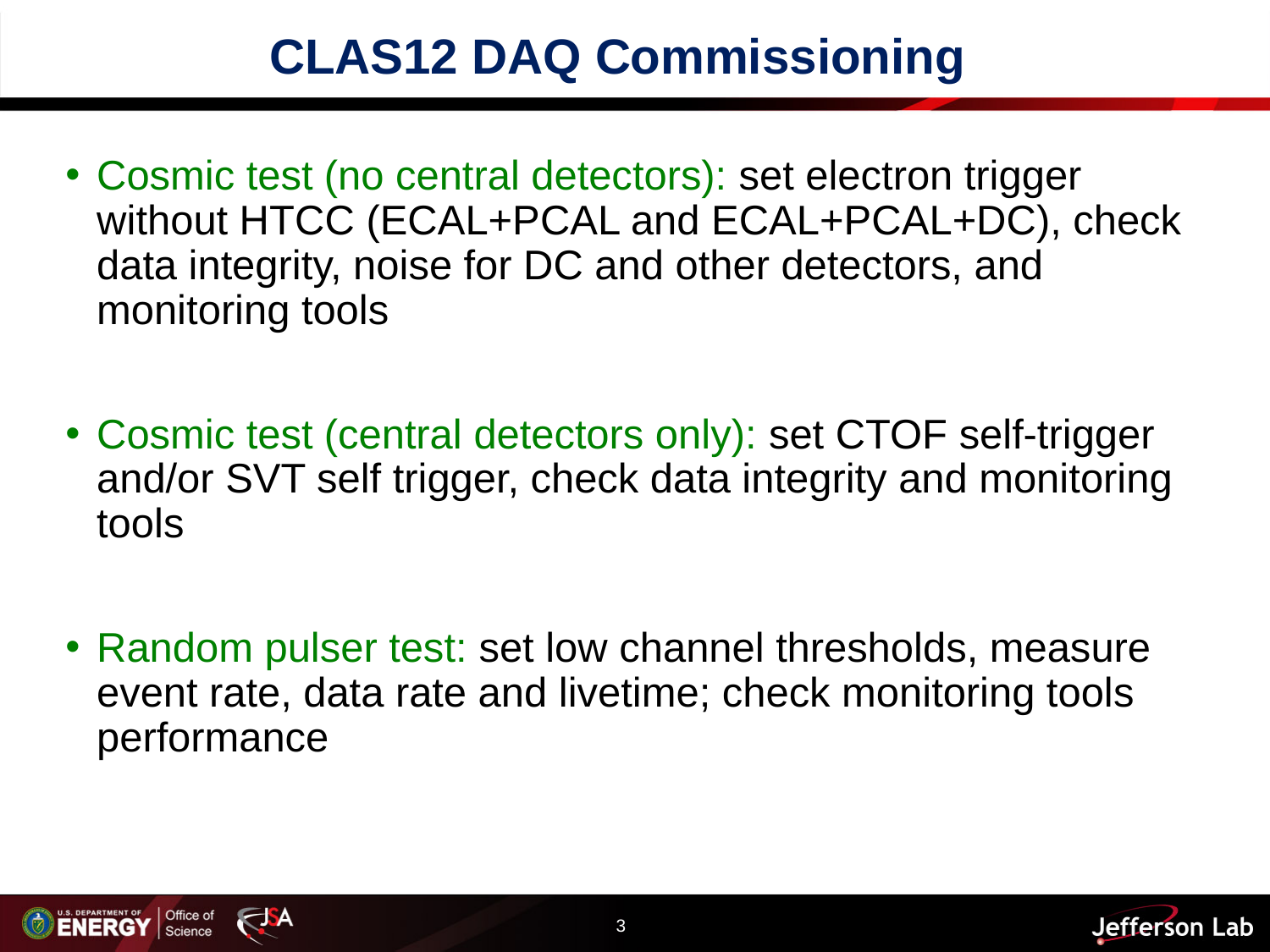

# CLAS12 DAQ Commissioning
Cosmic test (no central detectors): set electron trigger without HTCC (ECAL+PCAL and ECAL+PCAL+DC), check data integrity, noise for DC and other detectors, and monitoring tools

Cosmic test (central detectors only): set CTOF self-trigger and/or SVT self trigger, check data integrity and monitoring tools

Random pulser test: set low channel thresholds, measure event rate, data rate and livetime; check monitoring tools performance